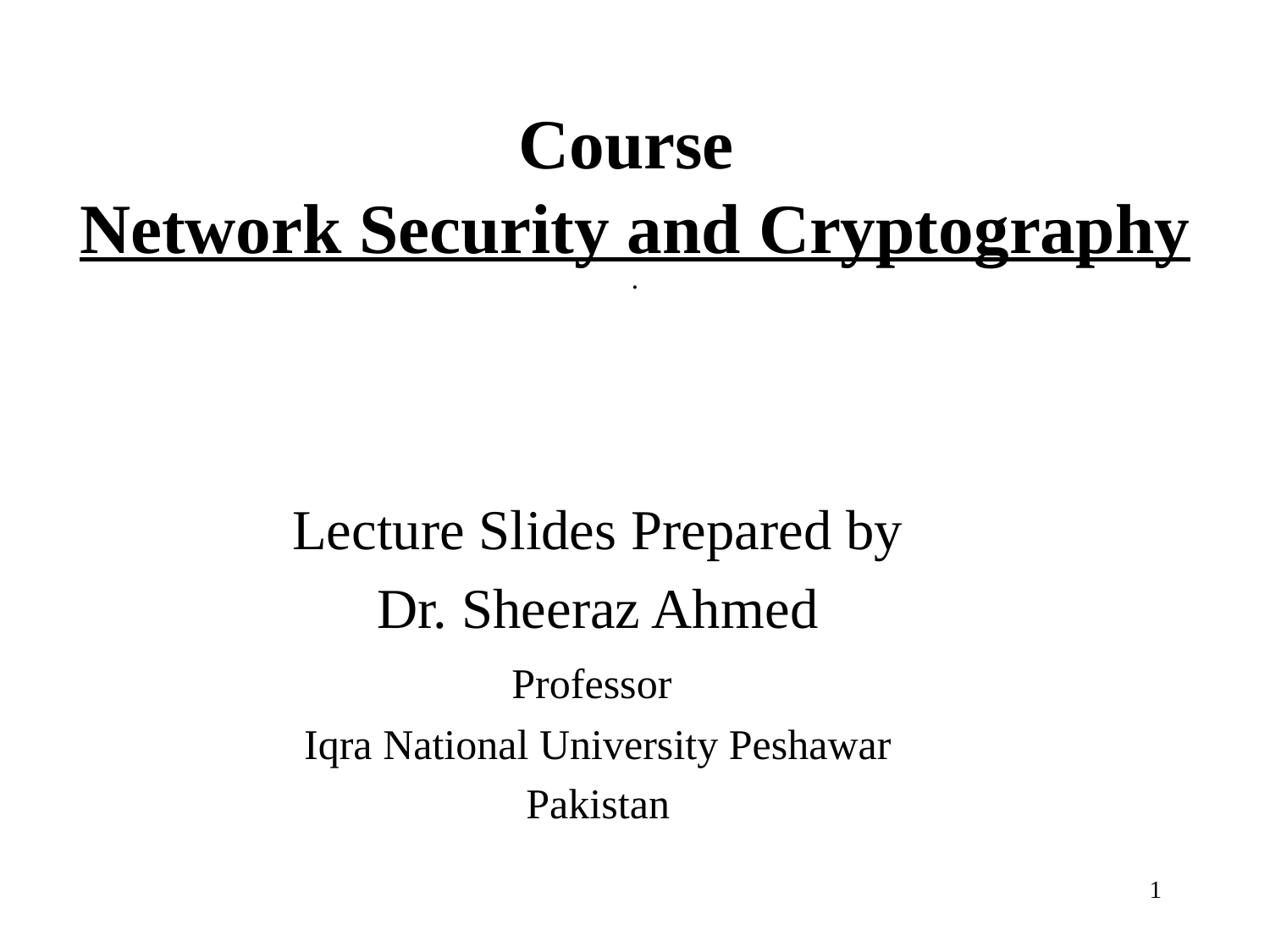

# Course Network Security and Cryptography .
Lecture Slides Prepared by
Dr. Sheeraz Ahmed
Professor
Iqra National University Peshawar
Pakistan

1